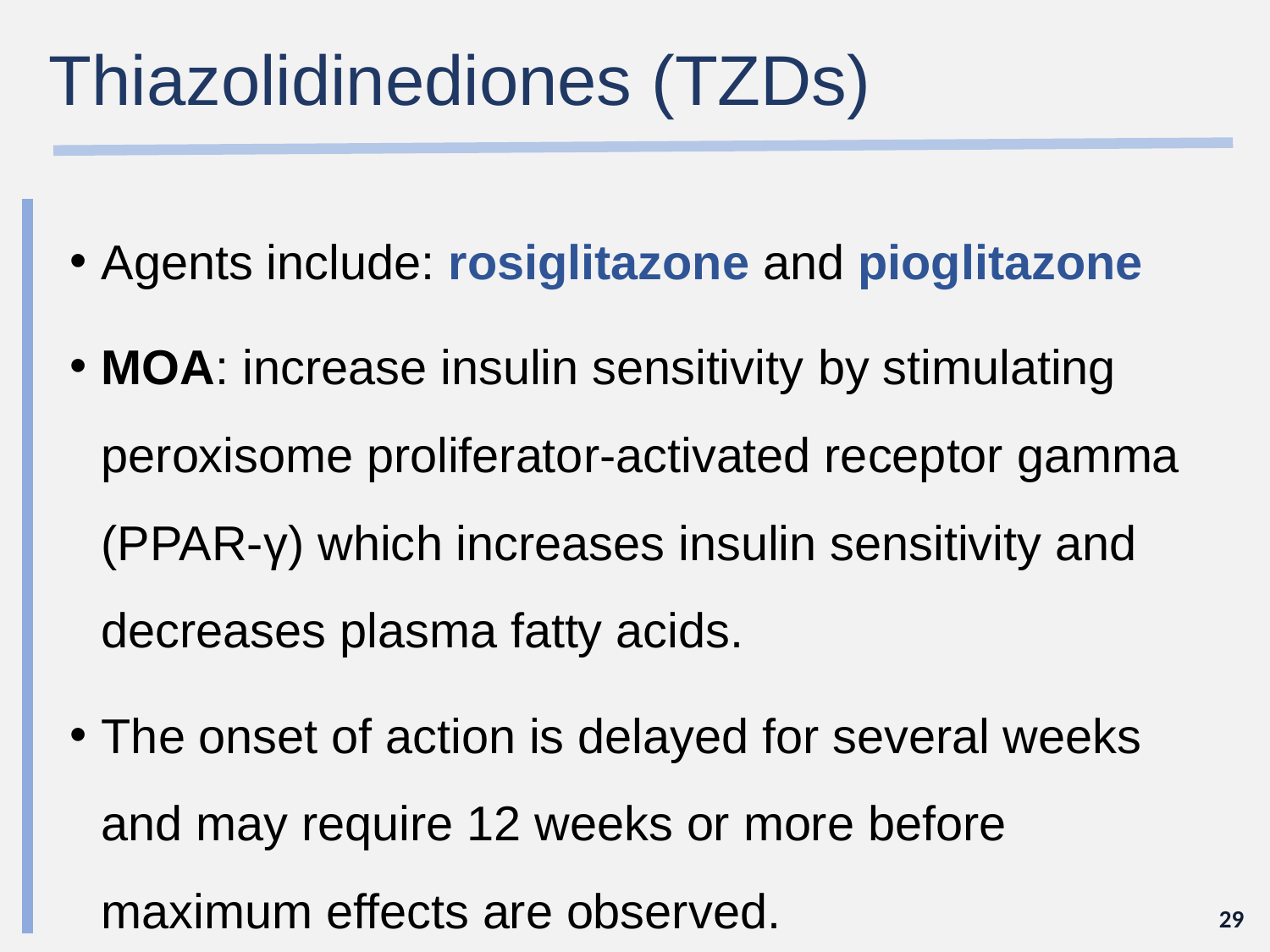

# Thiazolidinediones (TZDs)
Agents include: rosiglitazone and pioglitazone
MOA: increase insulin sensitivity by stimulating peroxisome proliferator-activated receptor gamma (PPAR-γ) which increases insulin sensitivity and decreases plasma fatty acids.
The onset of action is delayed for several weeks and may require 12 weeks or more before maximum effects are observed.

29